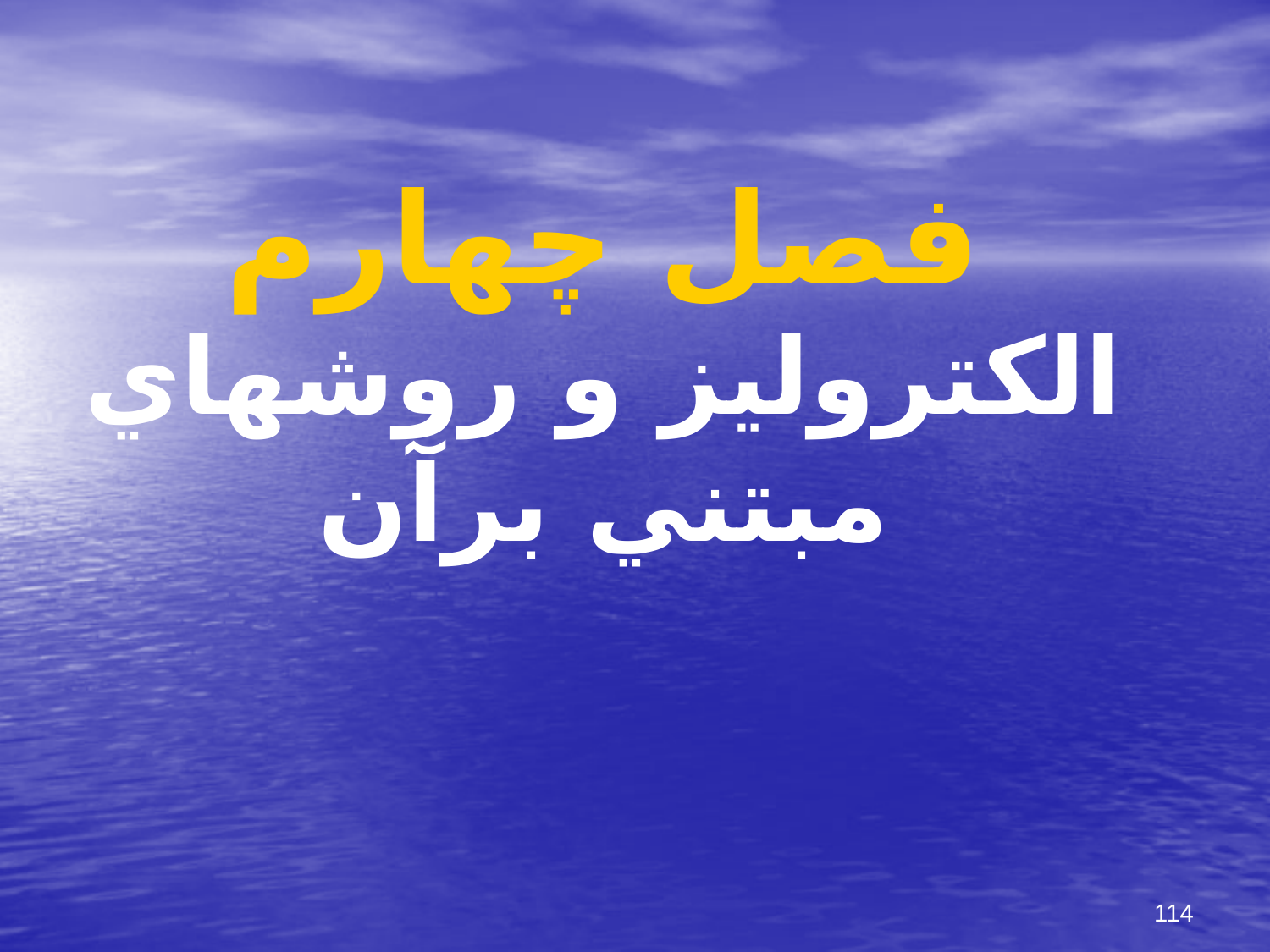

# فصل چهارم الكتروليز و روشهاي مبتني برآن
114